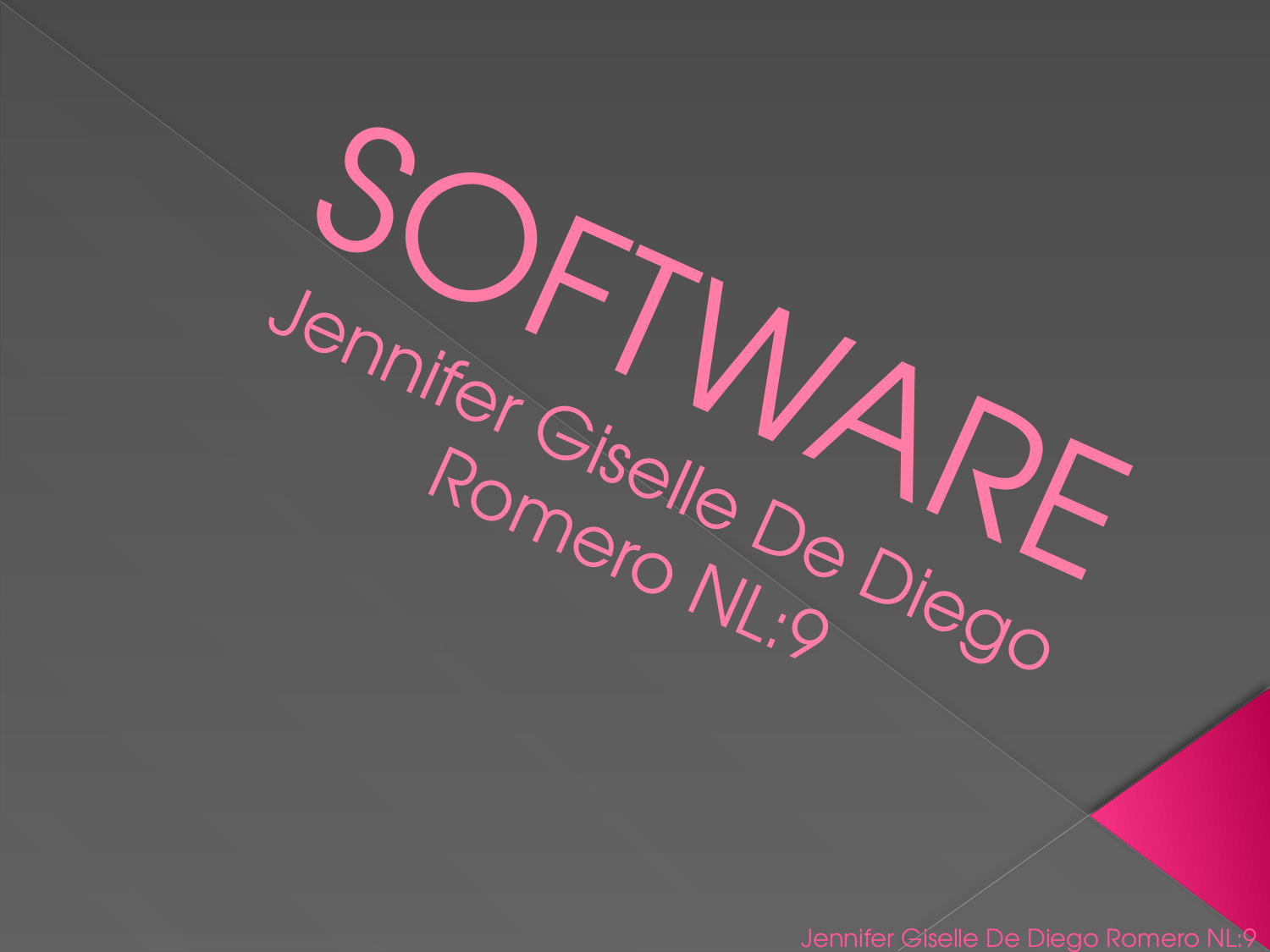

# SOFTWARE Jennifer Giselle De Diego Romero NL:9
Jennifer Giselle De Diego Romero NL:9